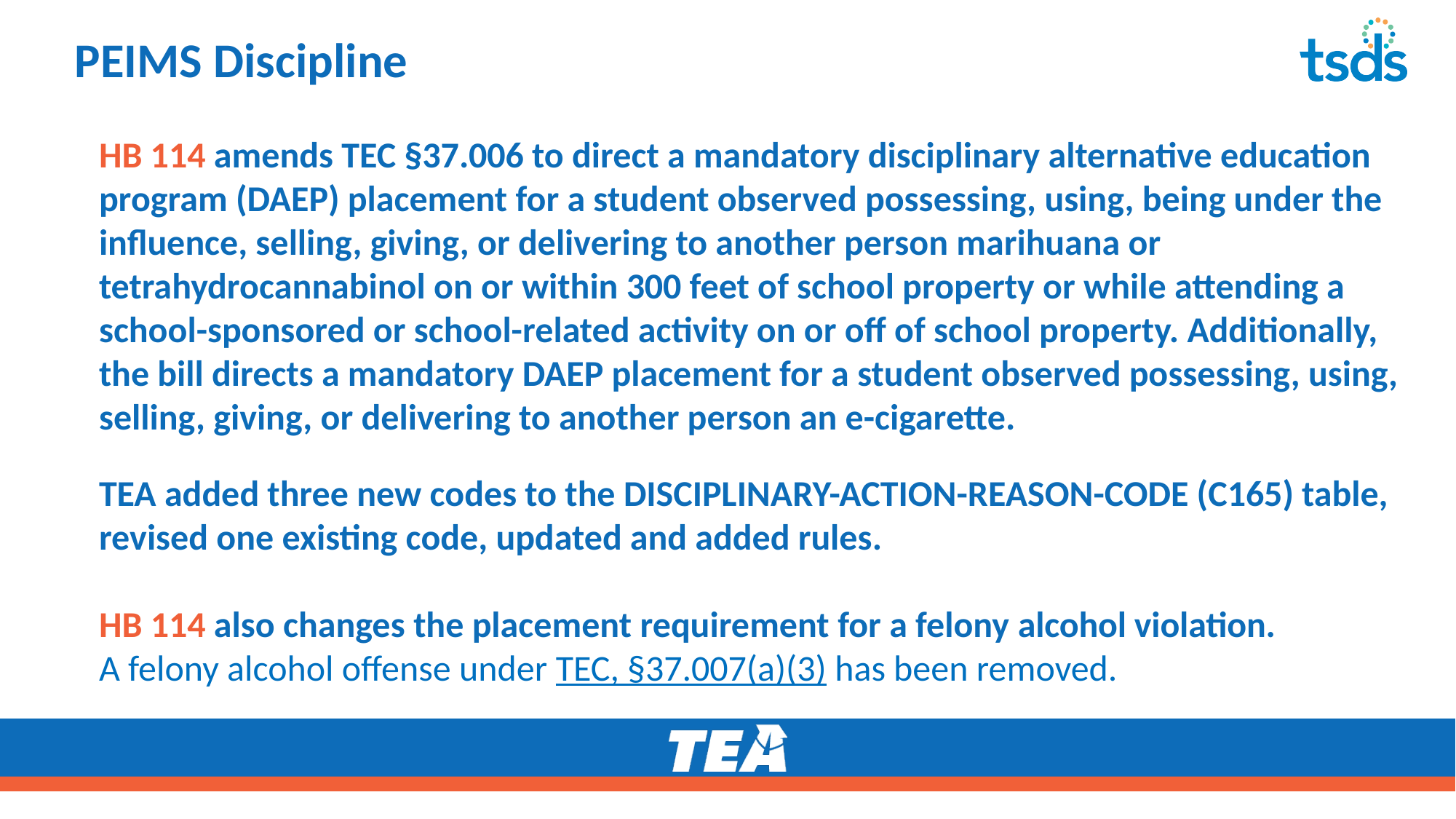

# PEIMS Discipline

HB 114 amends TEC §37.006 to direct a mandatory disciplinary alternative education program (DAEP) placement for a student observed possessing, using, being under the influence, selling, giving, or delivering to another person marihuana or tetrahydrocannabinol on or within 300 feet of school property or while attending a school-sponsored or school-related activity on or off of school property. Additionally, the bill directs a mandatory DAEP placement for a student observed possessing, using, selling, giving, or delivering to another person an e-cigarette.

TEA added three new codes to the DISCIPLINARY-ACTION-REASON-CODE (C165) table, revised one existing code, updated and added rules.

HB 114 also changes the placement requirement for a felony alcohol violation.
A felony alcohol offense under TEC, §37.007(a)(3) has been removed.